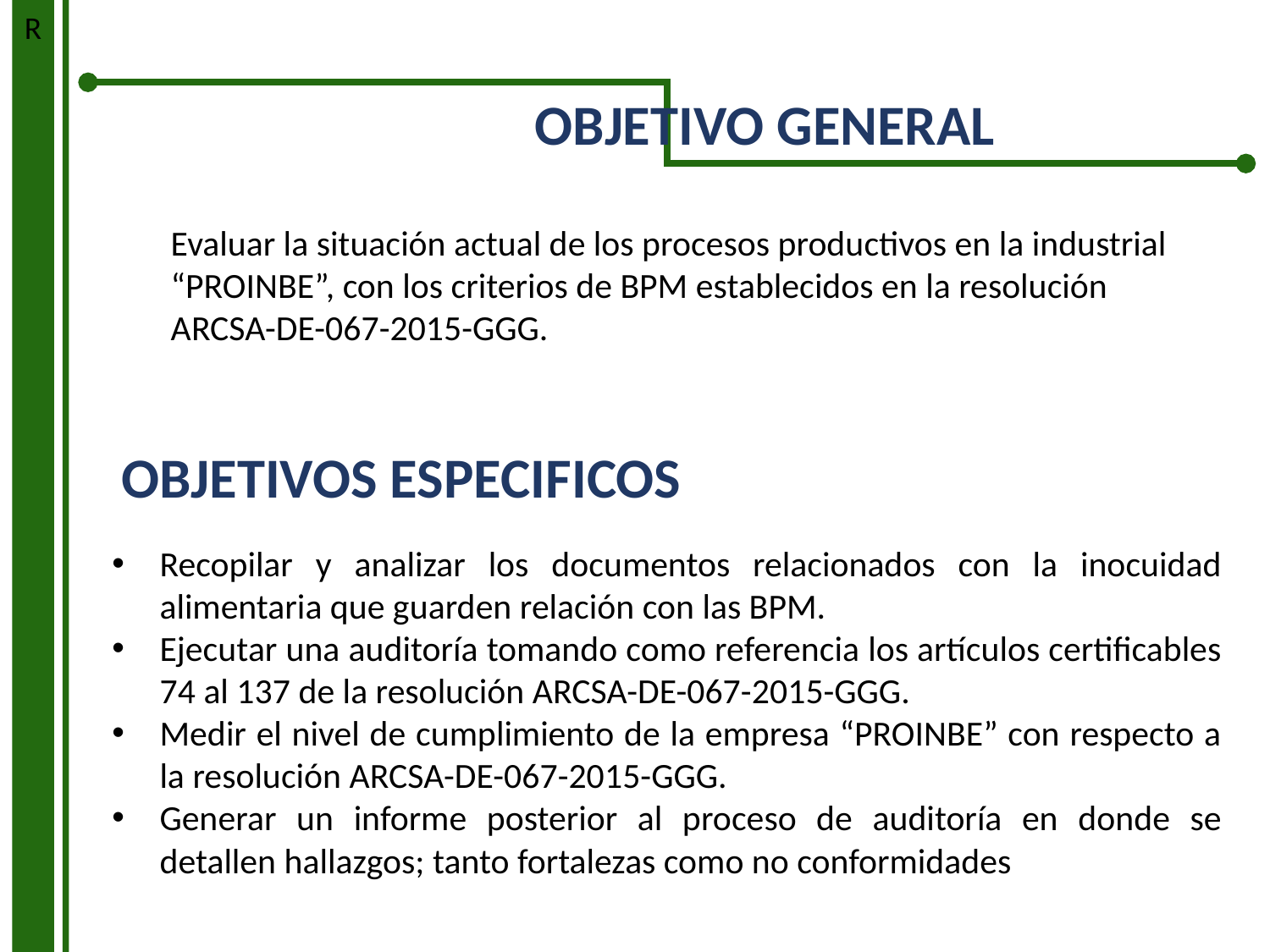

R
OBJETIVO GENERAL
Evaluar la situación actual de los procesos productivos en la industrial “PROINBE”, con los criterios de BPM establecidos en la resolución ARCSA-DE-067-2015-GGG.
OBJETIVOS ESPECIFICOS
Recopilar y analizar los documentos relacionados con la inocuidad alimentaria que guarden relación con las BPM.
Ejecutar una auditoría tomando como referencia los artículos certificables 74 al 137 de la resolución ARCSA-DE-067-2015-GGG.
Medir el nivel de cumplimiento de la empresa “PROINBE” con respecto a la resolución ARCSA-DE-067-2015-GGG.
Generar un informe posterior al proceso de auditoría en donde se detallen hallazgos; tanto fortalezas como no conformidades